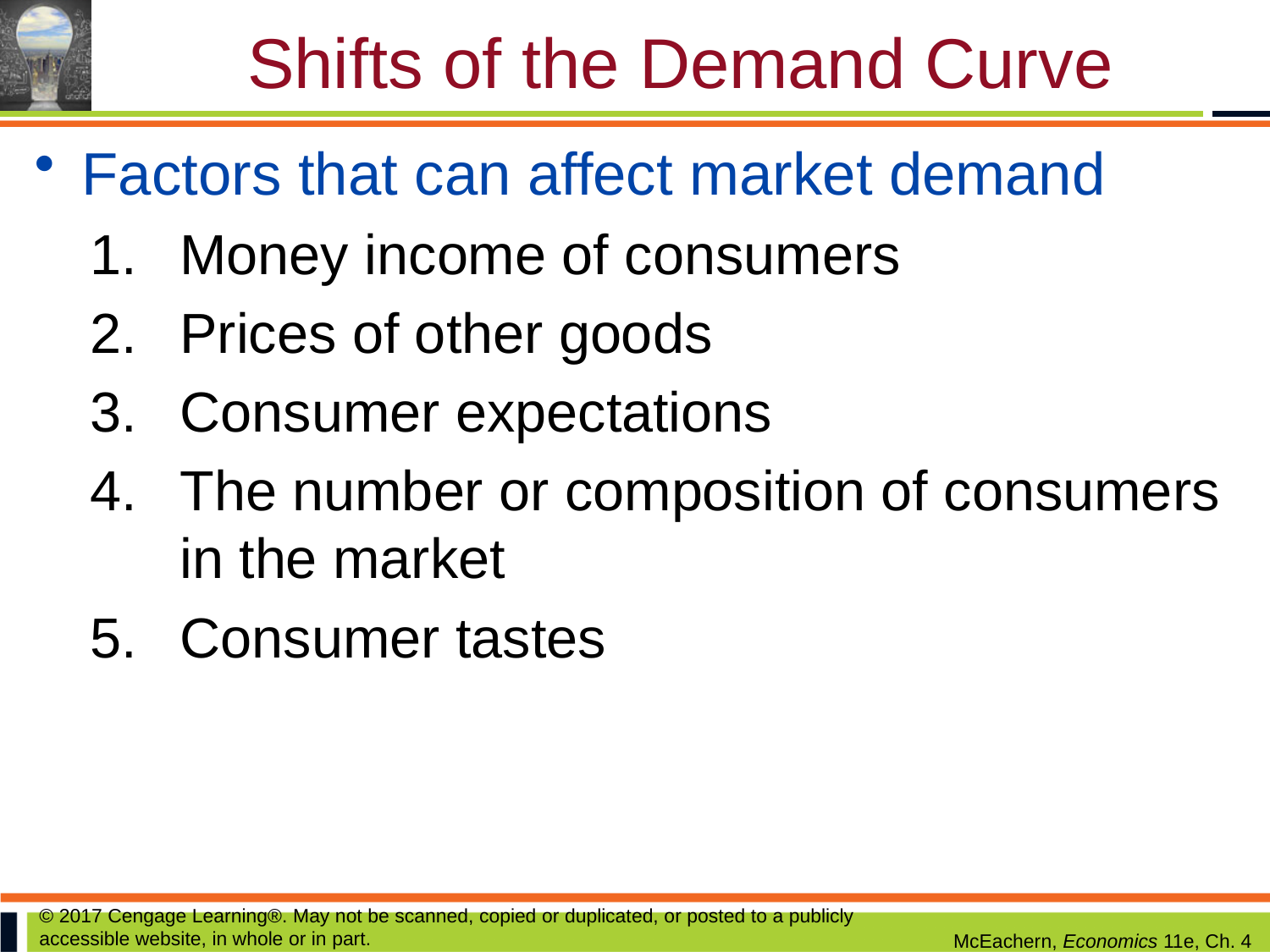

# Shifts of the Demand Curve
Factors that can affect market demand
Money income of consumers
Prices of other goods
Consumer expectations
The number or composition of consumers in the market
Consumer tastes

© 2017 Cengage Learning®. May not be scanned, copied or duplicated, or posted to a publicly accessible website, in whole or in part.